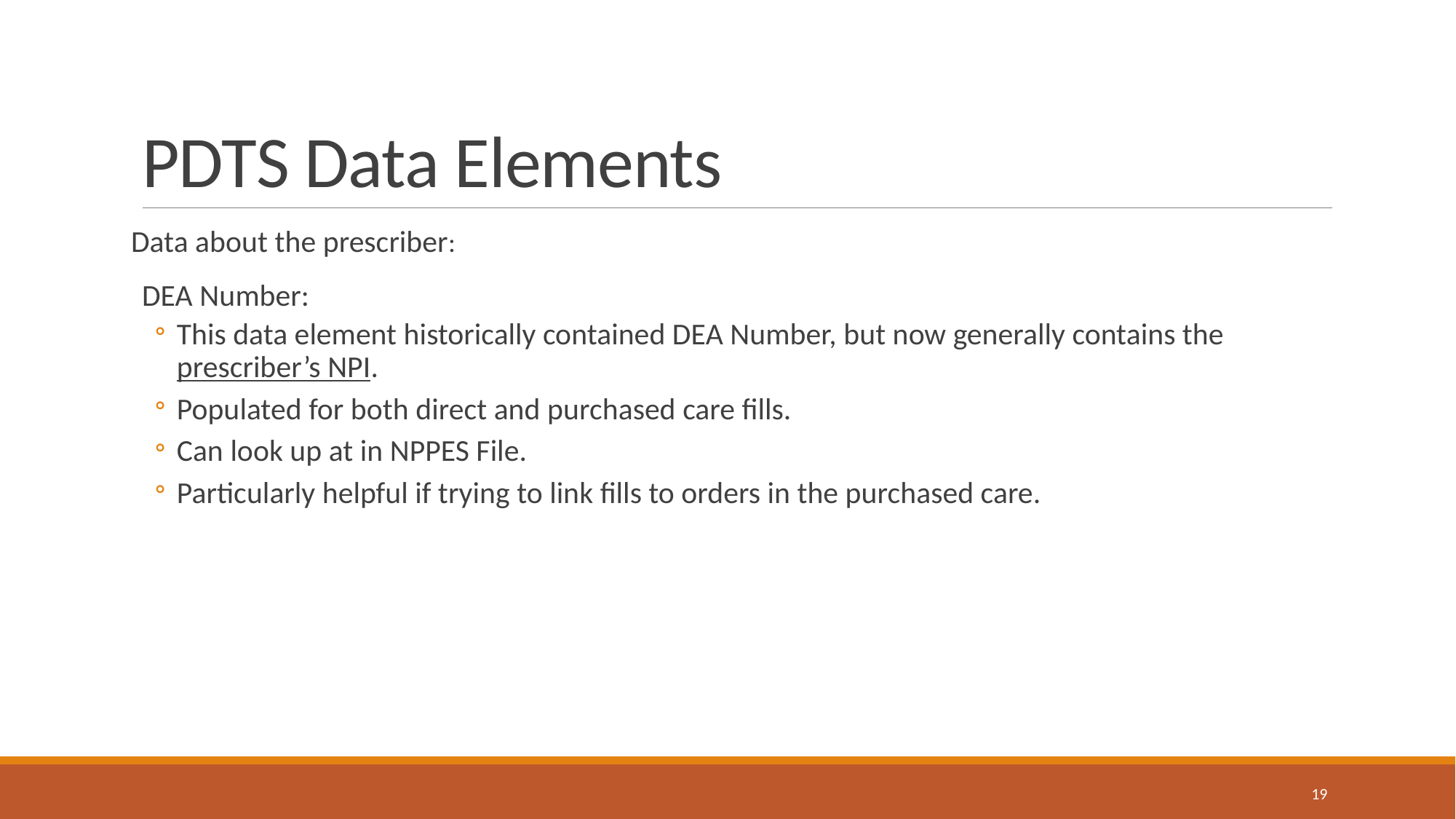

# PDTS Data Elements
Data about the prescriber:
DEA Number:
This data element historically contained DEA Number, but now generally contains the prescriber’s NPI.
Populated for both direct and purchased care fills.
Can look up at in NPPES File.
Particularly helpful if trying to link fills to orders in the purchased care.

19